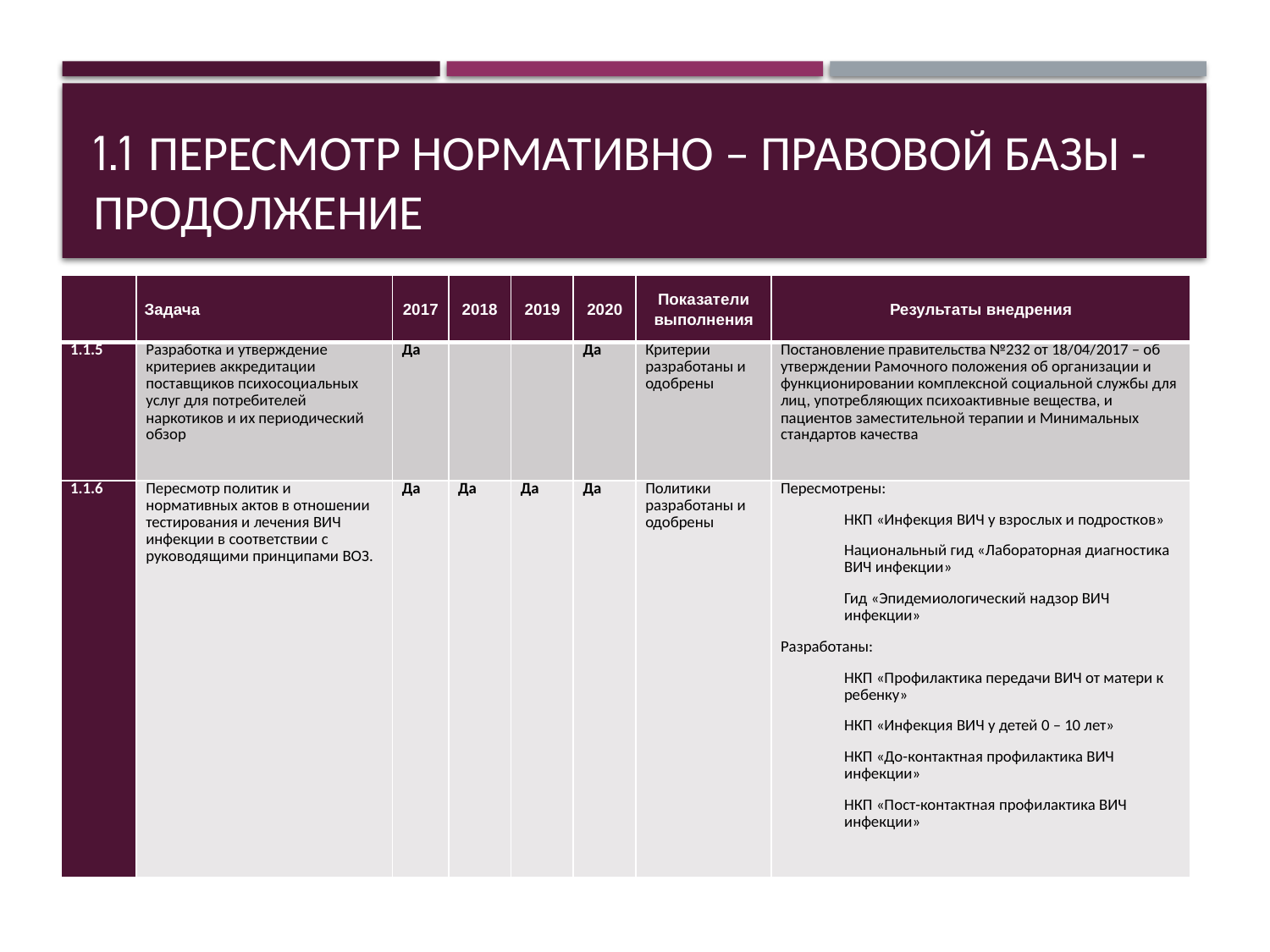

# 1.1 Пересмотр нормативно – правовой базы - продолжение
|  | Задача | 2017 | 2018 | 2019 | 2020 | Показатели выполнения | Результаты внедрения |
| --- | --- | --- | --- | --- | --- | --- | --- |
| 1.1.5 | Разработка и утверждение критериев аккредитации поставщиков психосоциальных услуг для потребителей наркотиков и их периодический обзор | Да |  |  | Да | Критерии разработаны и одобрены | Постановление правительства №232 от 18/04/2017 – об утверждении Рамочного положения об организации и функционировании комплексной социальной службы для лиц, употребляющих психоактивные вещества, и пациентов заместительной терапии и Минимальных стандартов качества |
| 1.1.6 | Пересмотр политик и нормативных актов в отношении тестирования и лечения ВИЧ инфекции в соответствии с руководящими принципами ВОЗ. | Да | Да | Да | Да | Политики разработаны и одобрены | Пересмотрены: НКП «Инфекция ВИЧ у взрослых и подростков» Национальный гид «Лабораторная диагностика ВИЧ инфекции» Гид «Эпидемиологический надзор ВИЧ инфекции» Разработаны: НКП «Профилактика передачи ВИЧ от матери к ребенку» НКП «Инфекция ВИЧ у детей 0 – 10 лет» НКП «До-контактная профилактика ВИЧ инфекции» НКП «Пост-контактная профилактика ВИЧ инфекции» |
02.12.2019
5